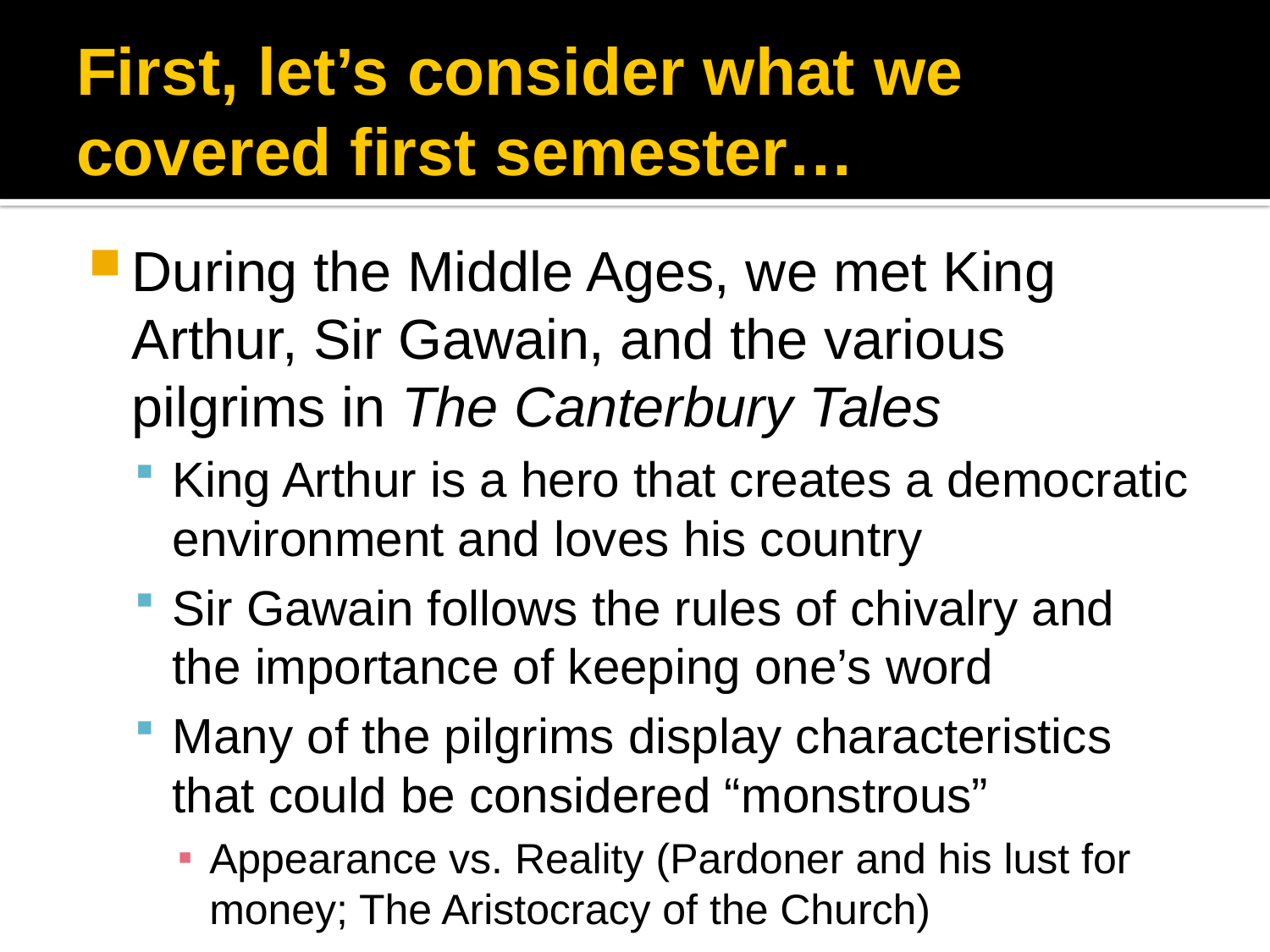

# First, let’s consider what we covered first semester…
During the Middle Ages, we met King Arthur, Sir Gawain, and the various pilgrims in The Canterbury Tales
King Arthur is a hero that creates a democratic environment and loves his country
Sir Gawain follows the rules of chivalry and the importance of keeping one’s word
Many of the pilgrims display characteristics that could be considered “monstrous”
Appearance vs. Reality (Pardoner and his lust for money; The Aristocracy of the Church)